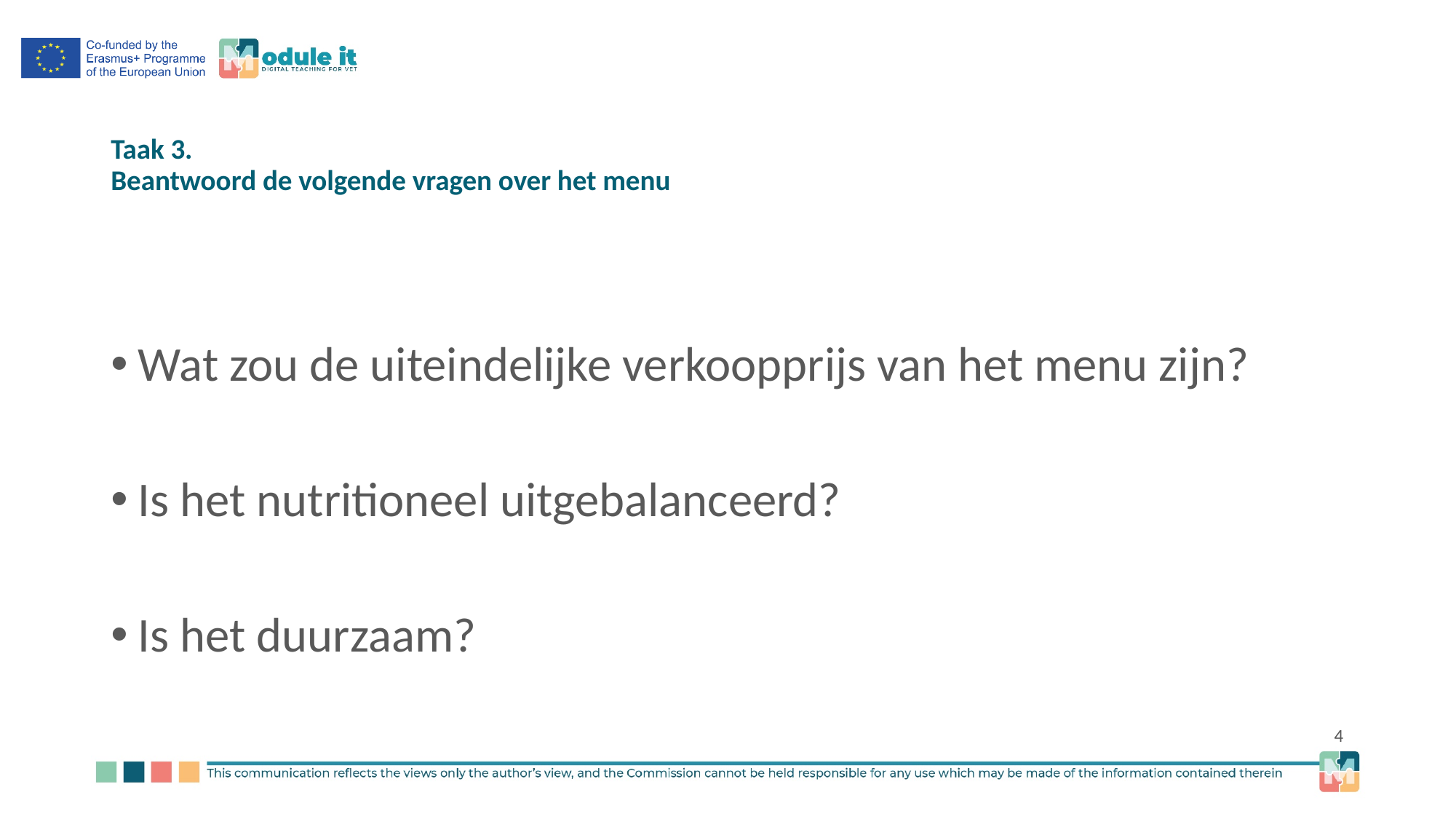

# Taak 3. Beantwoord de volgende vragen over het menu

Wat zou de uiteindelijke verkoopprijs van het menu zijn?

Is het nutritioneel uitgebalanceerd?

Is het duurzaam?